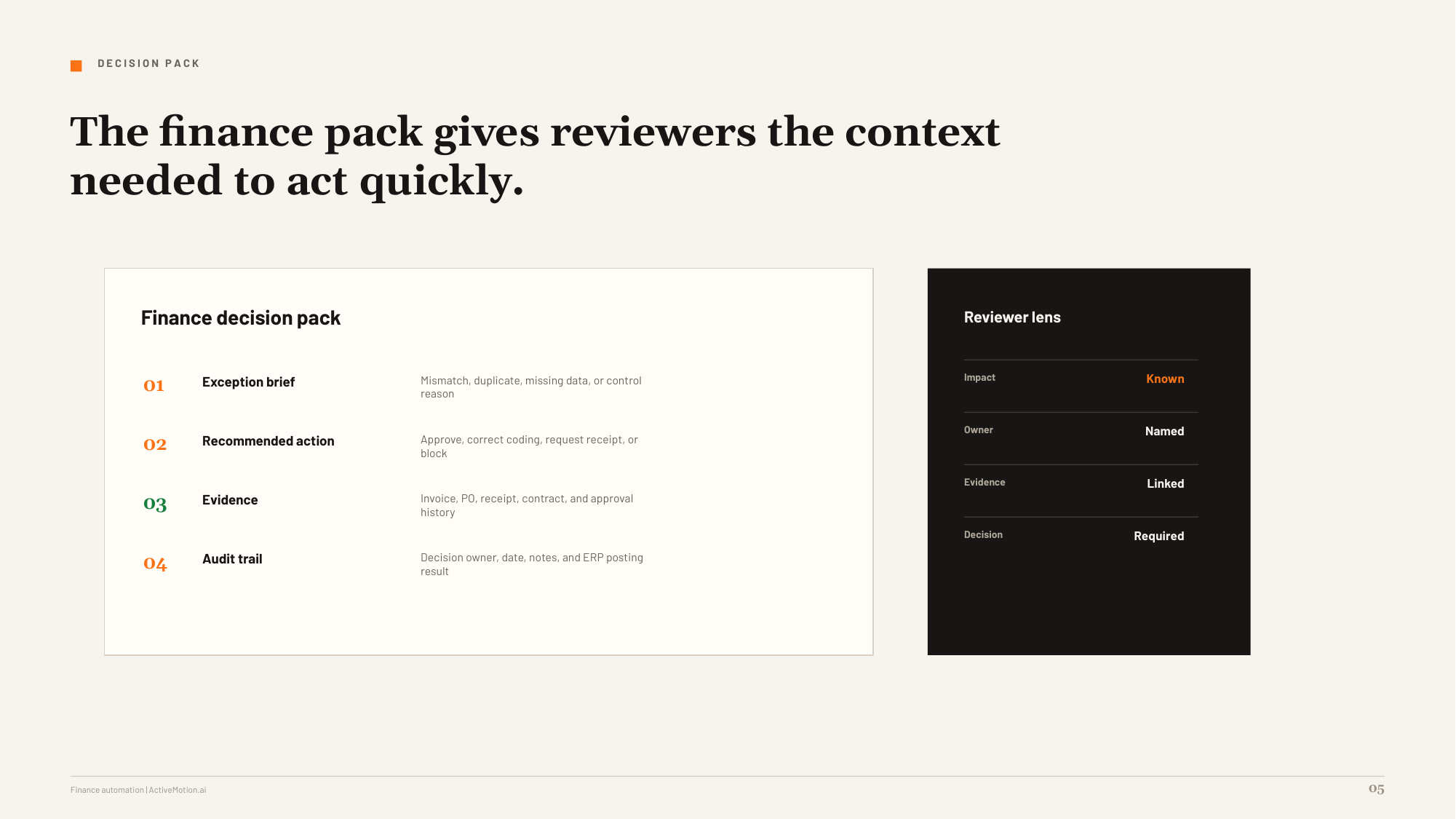

D E C I S I O N   P A C K

The finance pack gives reviewers the context needed to act quickly.

Finance decision pack
Reviewer lens

Impact
Known
01
Exception brief
Mismatch, duplicate, missing data, or control
reason

Owner
Named
02
Recommended action
Approve, correct coding, request receipt, or
block

Evidence
Linked
03
Evidence
Invoice, PO, receipt, contract, and approval
history

Decision
Required
04
Audit trail
Decision owner, date, notes, and ERP posting
result

05
Finance automation | ActiveMotion.ai